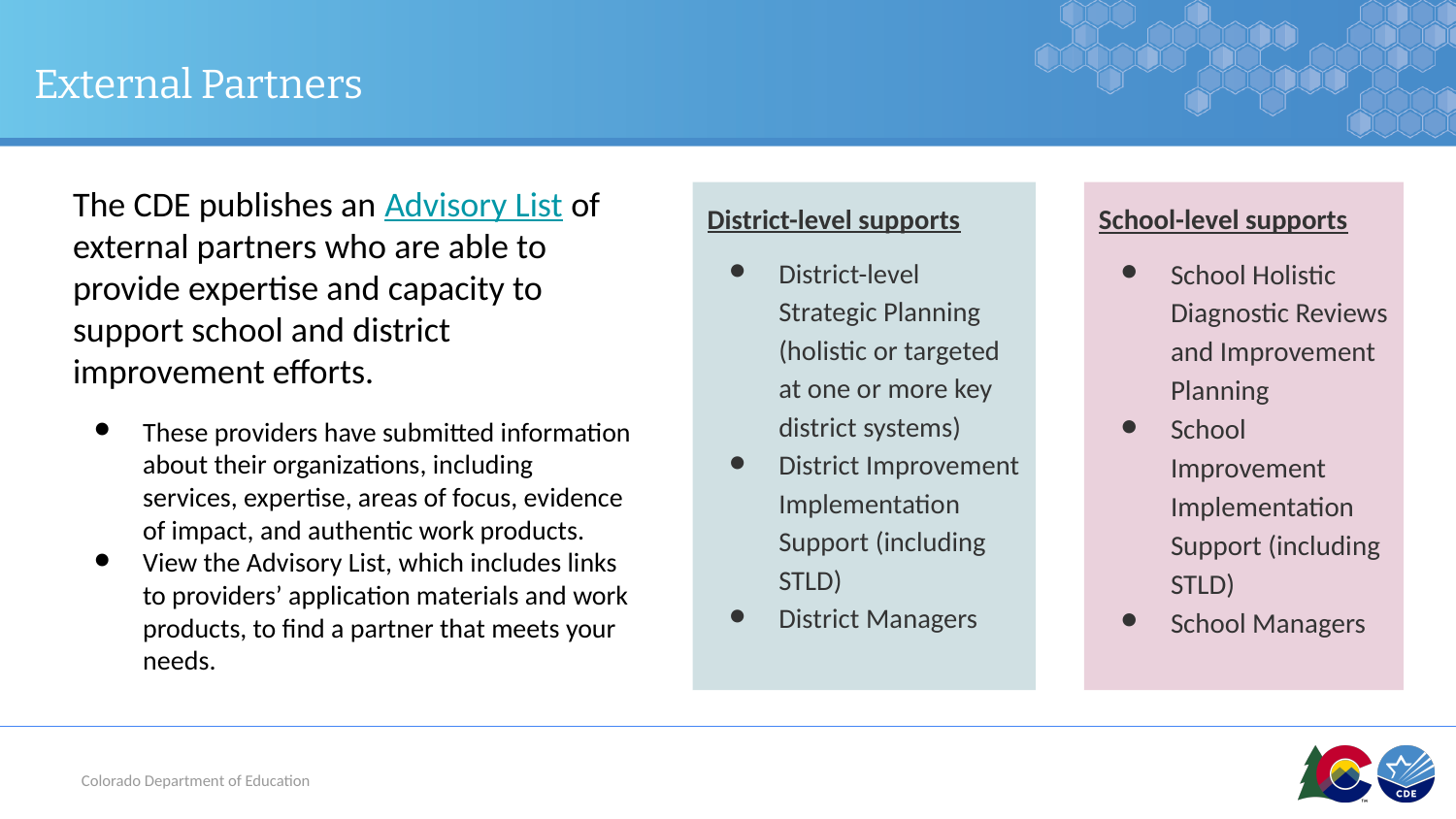

# External Partners
The CDE publishes an Advisory List of external partners who are able to provide expertise and capacity to support school and district improvement efforts.
These providers have submitted information about their organizations, including services, expertise, areas of focus, evidence of impact, and authentic work products.
View the Advisory List, which includes links to providers’ application materials and work products, to find a partner that meets your needs.
District-level supports
District-level Strategic Planning (holistic or targeted at one or more key district systems)
District Improvement Implementation Support (including STLD)
District Managers
School-level supports
School Holistic Diagnostic Reviews and Improvement Planning
School Improvement Implementation Support (including STLD)
School Managers